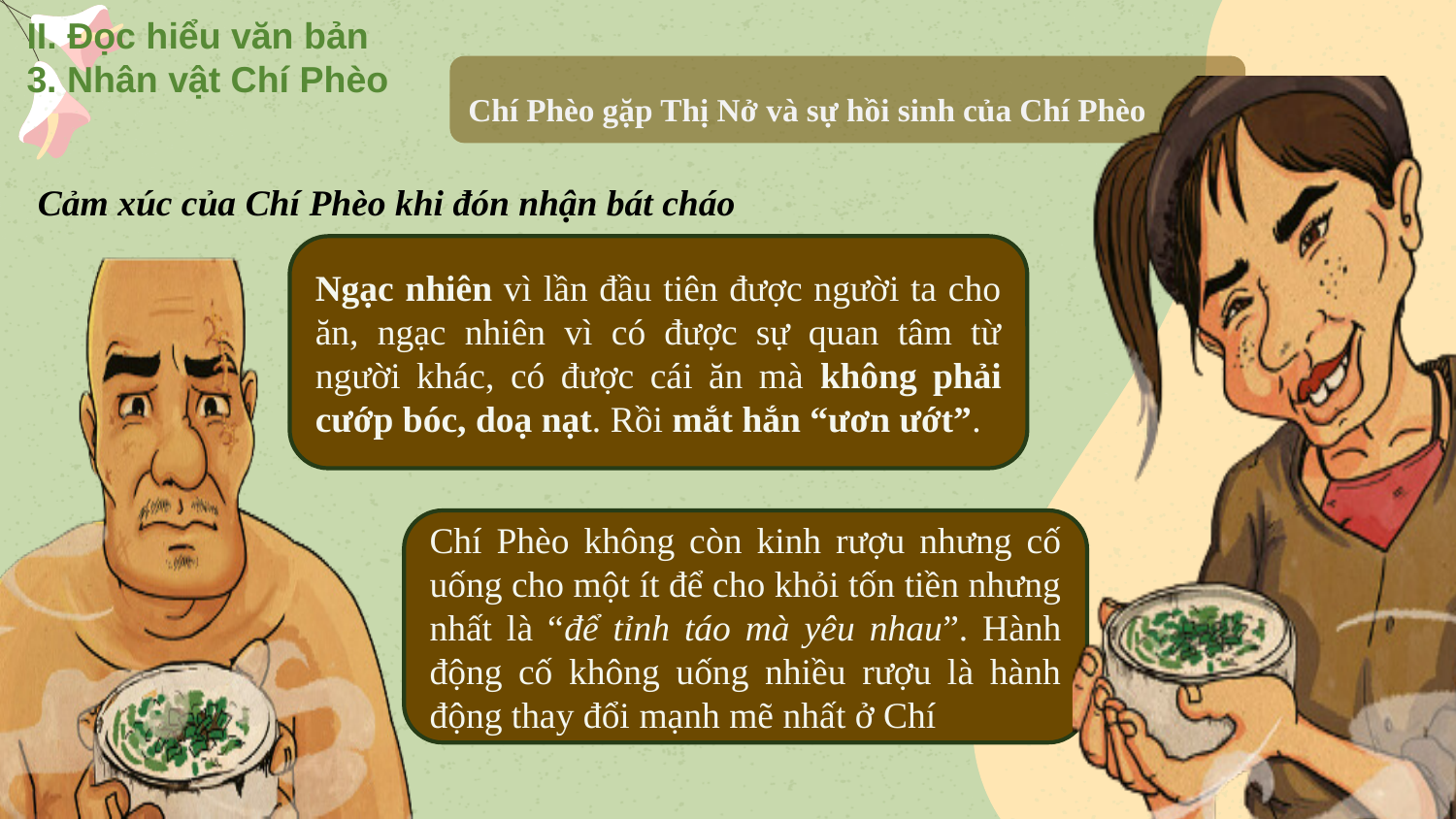

II. Đọc hiểu văn bản
3. Nhân vật Chí Phèo
Chí Phèo gặp Thị Nở và sự hồi sinh của Chí Phèo

Cảm xúc của Chí Phèo khi đón nhận bát cháo
Ngạc nhiên vì lần đầu tiên được người ta cho ăn, ngạc nhiên vì có được sự quan tâm từ người khác, có được cái ăn mà không phải cướp bóc, doạ nạt. Rồi mắt hắn “ươn ướt”.

Chí Phèo không còn kinh rượu nhưng cố uống cho một ít để cho khỏi tốn tiền nhưng nhất là “để tỉnh táo mà yêu nhau”. Hành động cố không uống nhiều rượu là hành động thay đổi mạnh mẽ nhất ở Chí